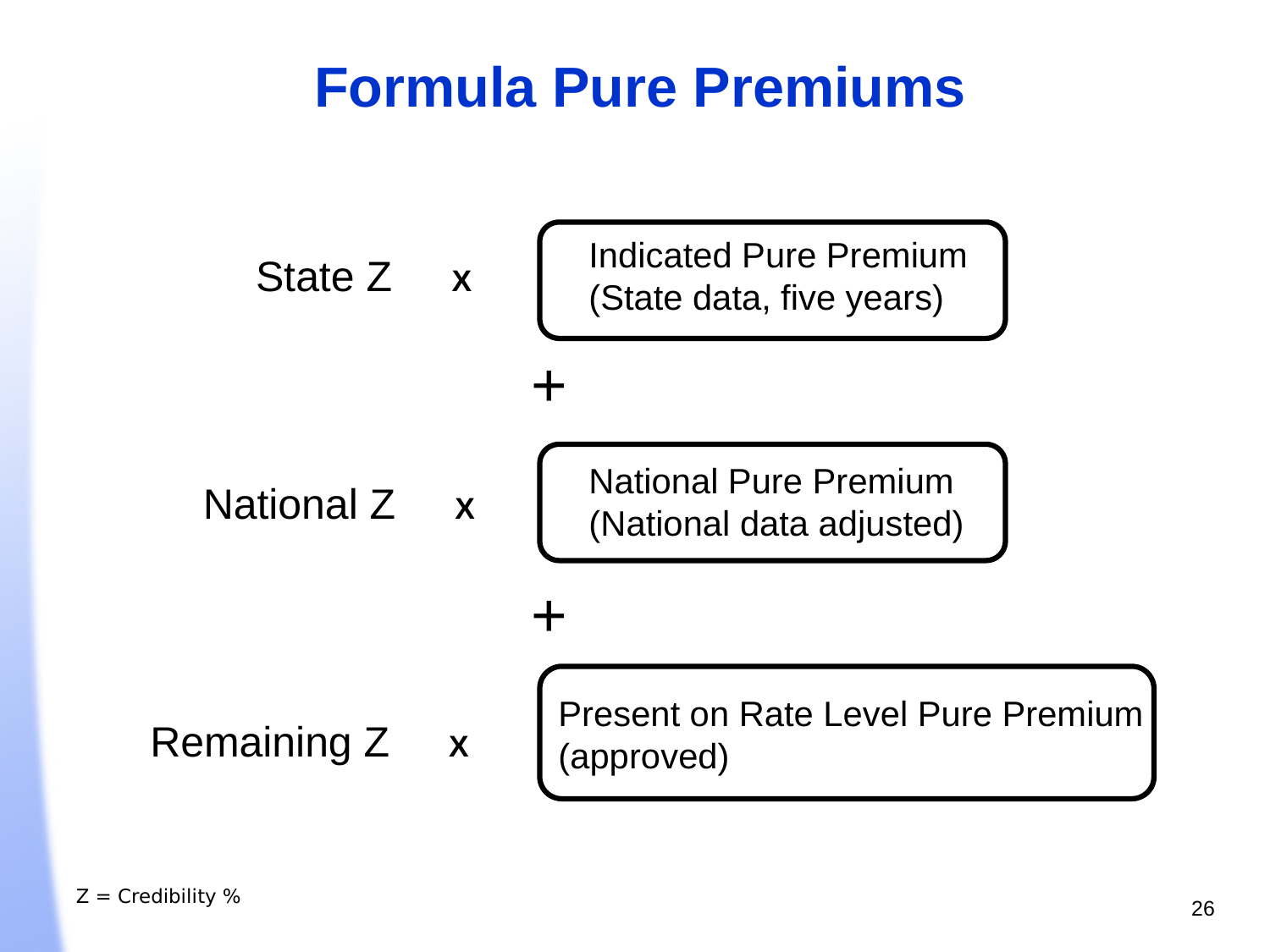

# Formula Pure Premiums

Indicated Pure Premium
(State data, five years)
State Z     X
+

National Pure Premium
(National data adjusted)
National Z     X
+

Present on Rate Level Pure Premium
(approved)
Remaining Z     X
Z = Credibility %
26